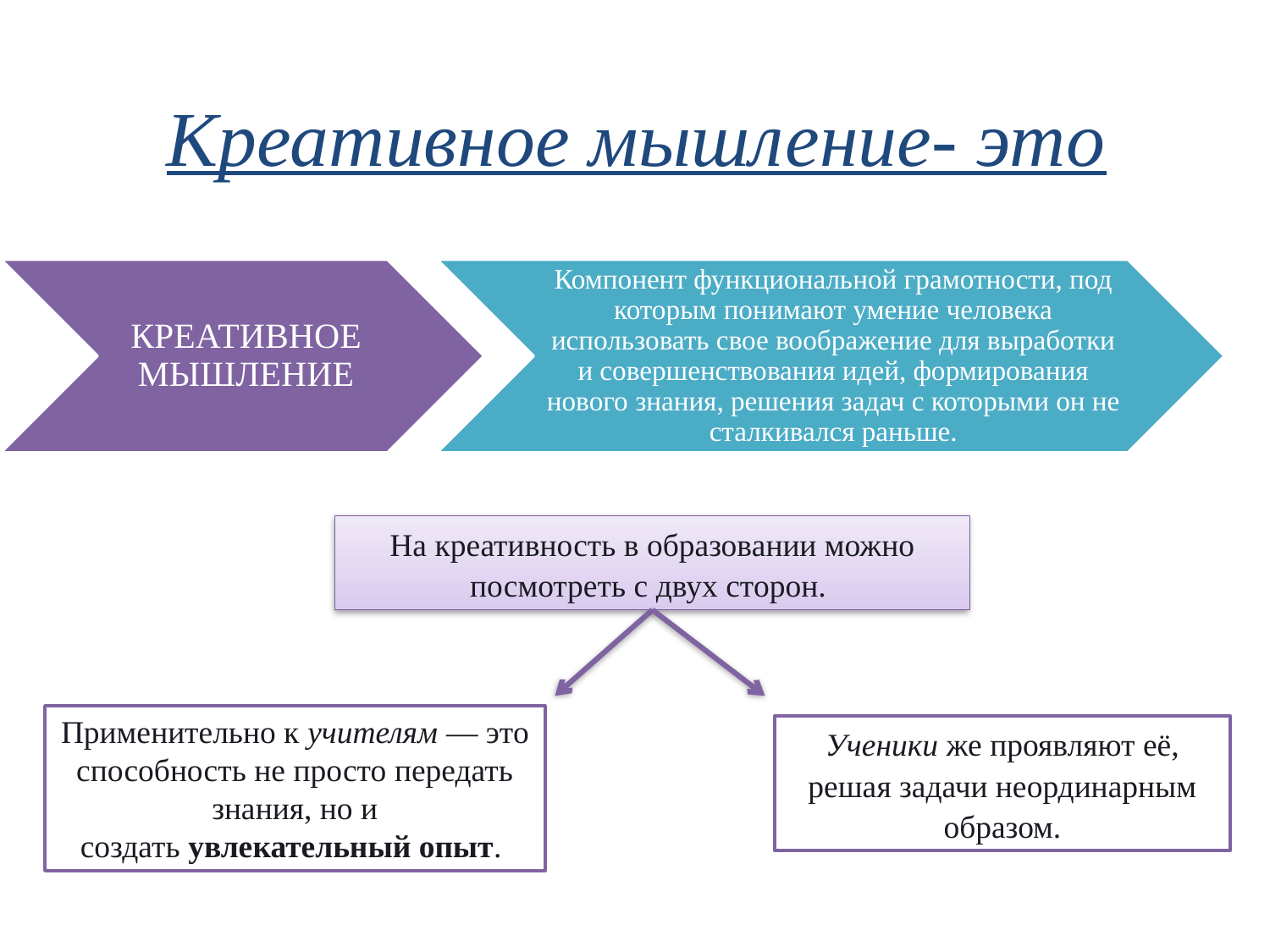

КРЕАТИВНОЕ МЫШЛЕНИЕ
Компонент функциональной грамотности, под которым понимают умение человека использовать свое воображение для выработки и совершенствования идей, формирования нового знания, решения задач с которыми он не сталкивался раньше.
# Креативное мышление- это
На креативность в образовании можно посмотреть с двух сторон.
Применительно к учителям — это способность не просто передать знания, но и создать увлекательный опыт.
Ученики же проявляют её, решая задачи неординарным образом.